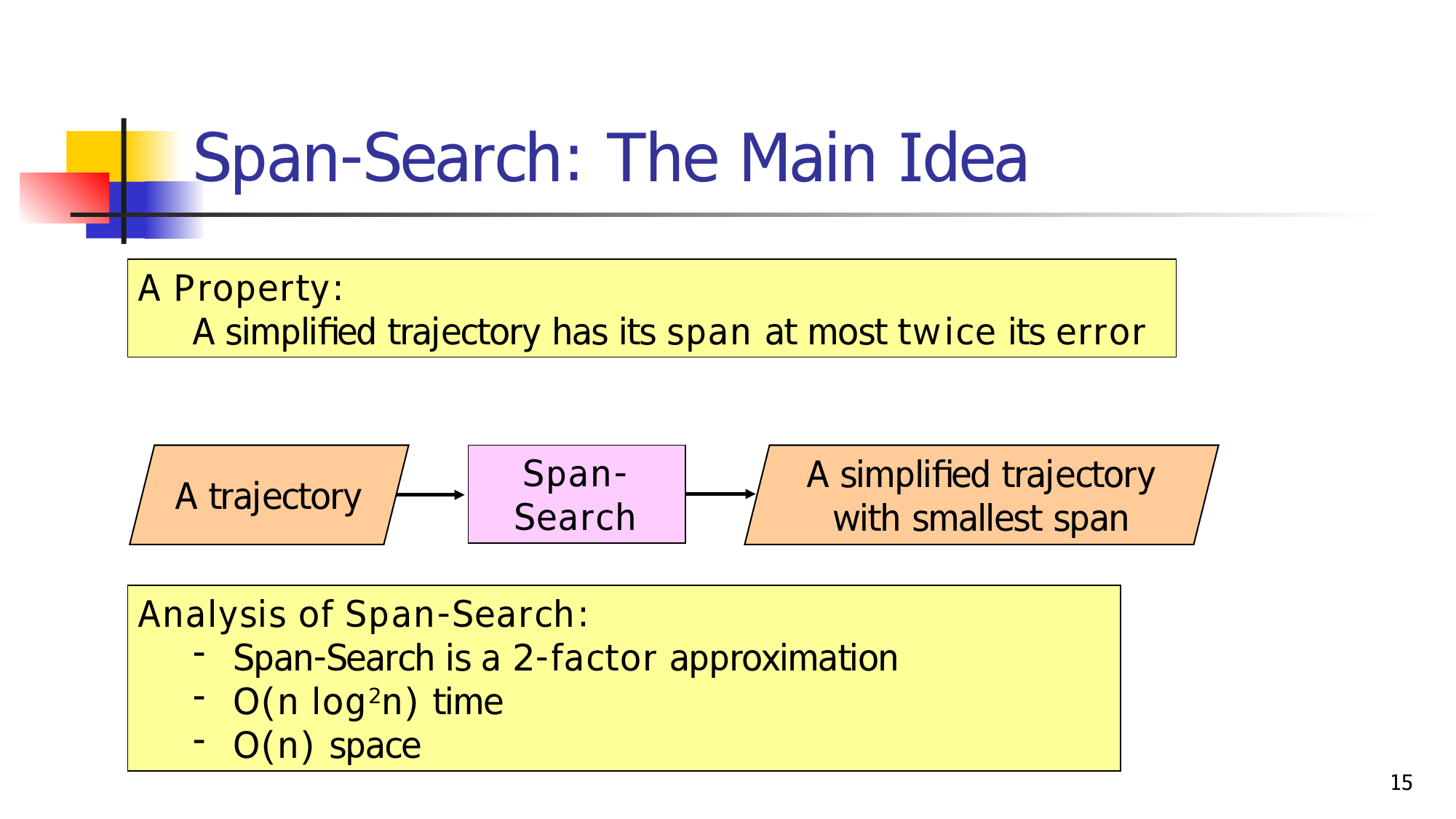

# Span-Search: The Main Idea
A Property:
A simplified trajectory has its span at most twice its error
Span-Search
A simplified trajectory with smallest span
A trajectory
Analysis of Span-Search:
Span-Search is a 2-factor approximation
O(n log2n) time
O(n) space
15